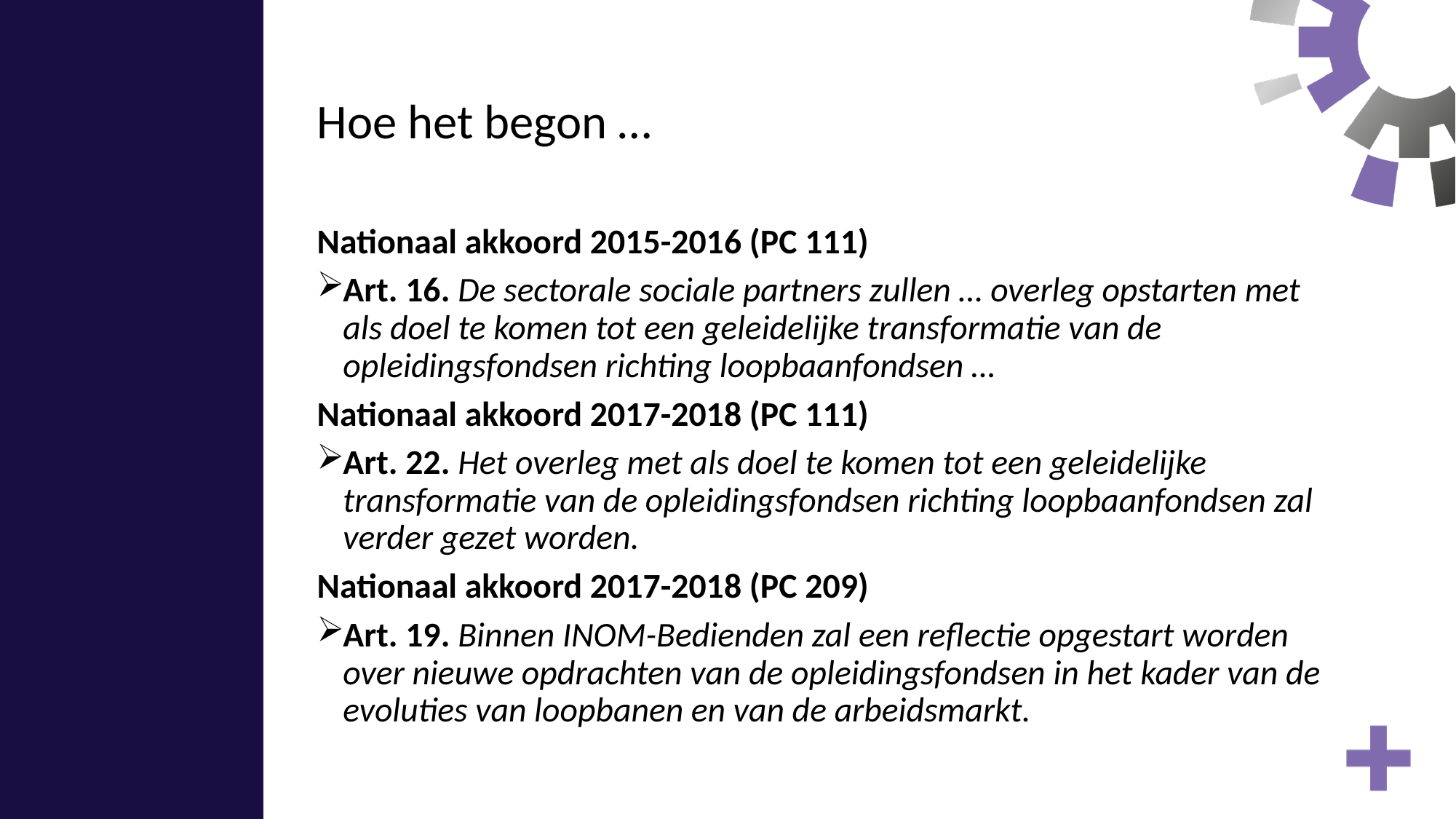

# Hoe het begon …
Nationaal akkoord 2015-2016 (PC 111)
Art. 16. De sectorale sociale partners zullen … overleg opstarten met als doel te komen tot een geleidelijke transformatie van de opleidingsfondsen richting loopbaanfondsen …
Nationaal akkoord 2017-2018 (PC 111)
Art. 22. Het overleg met als doel te komen tot een geleidelijke transformatie van de opleidingsfondsen richting loopbaanfondsen zal verder gezet worden.
Nationaal akkoord 2017-2018 (PC 209)
Art. 19. Binnen INOM-Bedienden zal een reflectie opgestart worden over nieuwe opdrachten van de opleidingsfondsen in het kader van de evoluties van loopbanen en van de arbeidsmarkt.